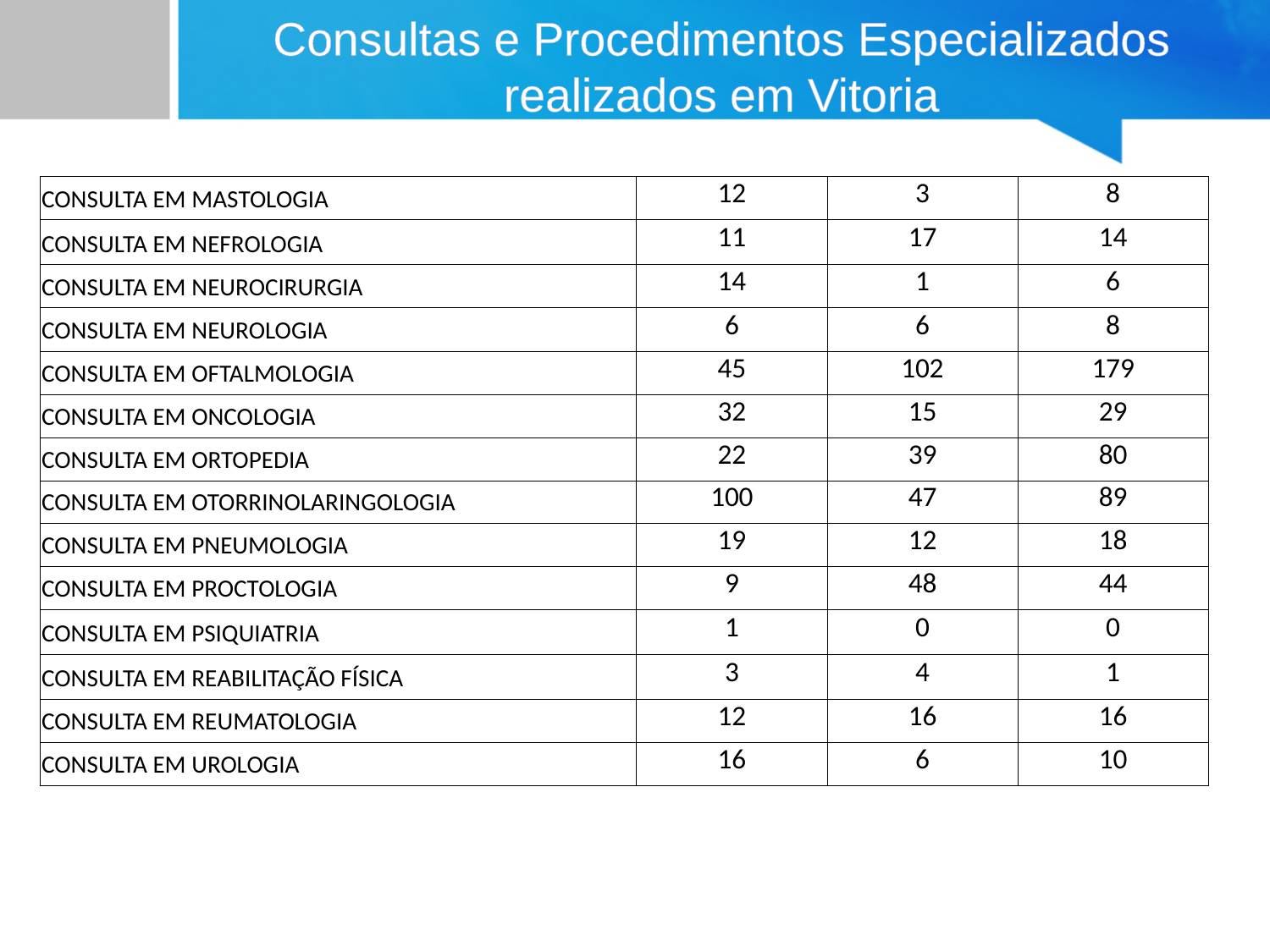

Consultas e Procedimentos Especializados realizados em Vitoria
| CONSULTA EM MASTOLOGIA | 12 | 3 | 8 |
| --- | --- | --- | --- |
| CONSULTA EM NEFROLOGIA | 11 | 17 | 14 |
| CONSULTA EM NEUROCIRURGIA | 14 | 1 | 6 |
| CONSULTA EM NEUROLOGIA | 6 | 6 | 8 |
| CONSULTA EM OFTALMOLOGIA | 45 | 102 | 179 |
| CONSULTA EM ONCOLOGIA | 32 | 15 | 29 |
| CONSULTA EM ORTOPEDIA | 22 | 39 | 80 |
| CONSULTA EM OTORRINOLARINGOLOGIA | 100 | 47 | 89 |
| CONSULTA EM PNEUMOLOGIA | 19 | 12 | 18 |
| CONSULTA EM PROCTOLOGIA | 9 | 48 | 44 |
| CONSULTA EM PSIQUIATRIA | 1 | 0 | 0 |
| CONSULTA EM REABILITAÇÃO FÍSICA | 3 | 4 | 1 |
| CONSULTA EM REUMATOLOGIA | 12 | 16 | 16 |
| CONSULTA EM UROLOGIA | 16 | 6 | 10 |